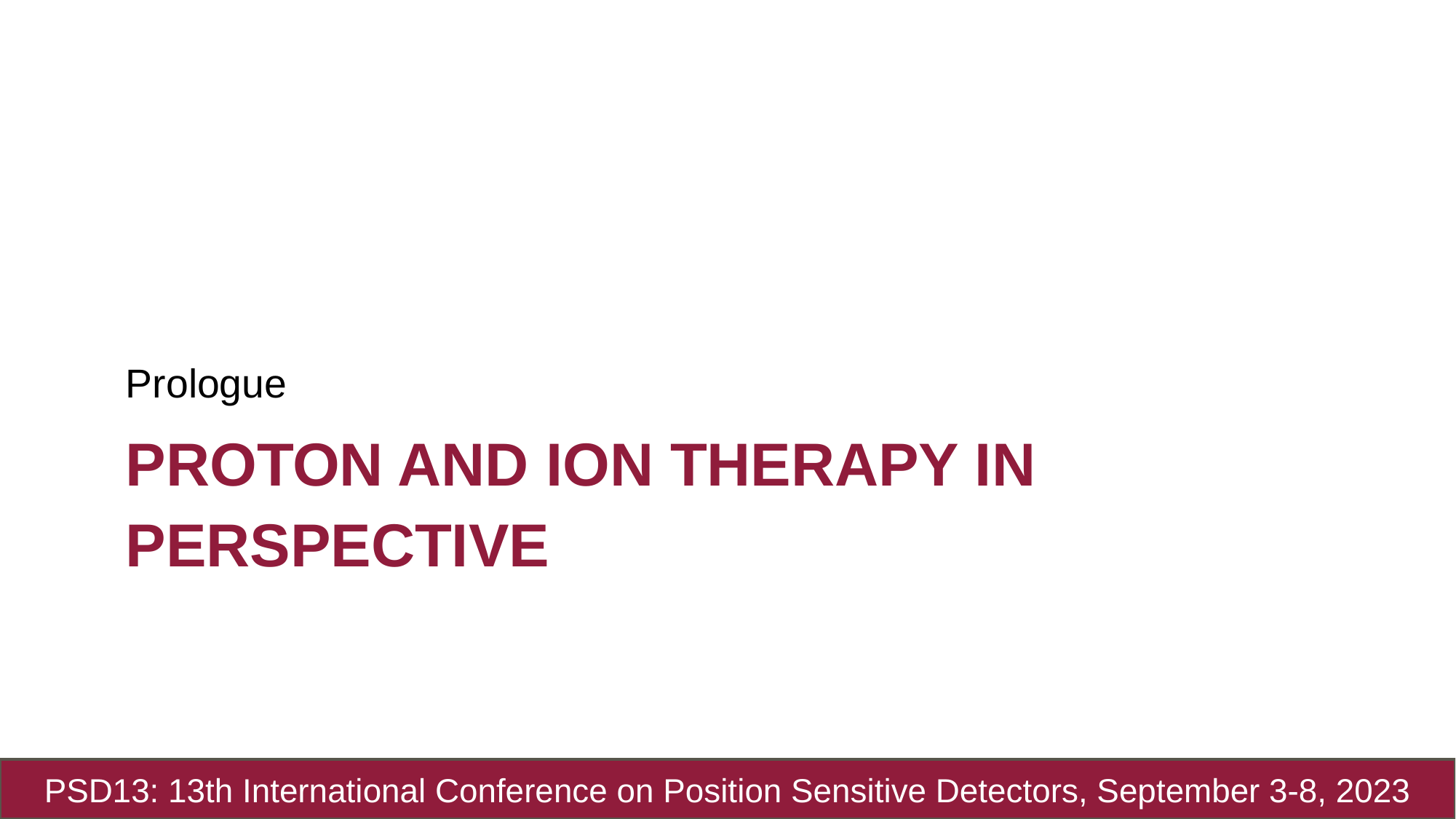

Prologue
# Proton and ion therapy in perspective